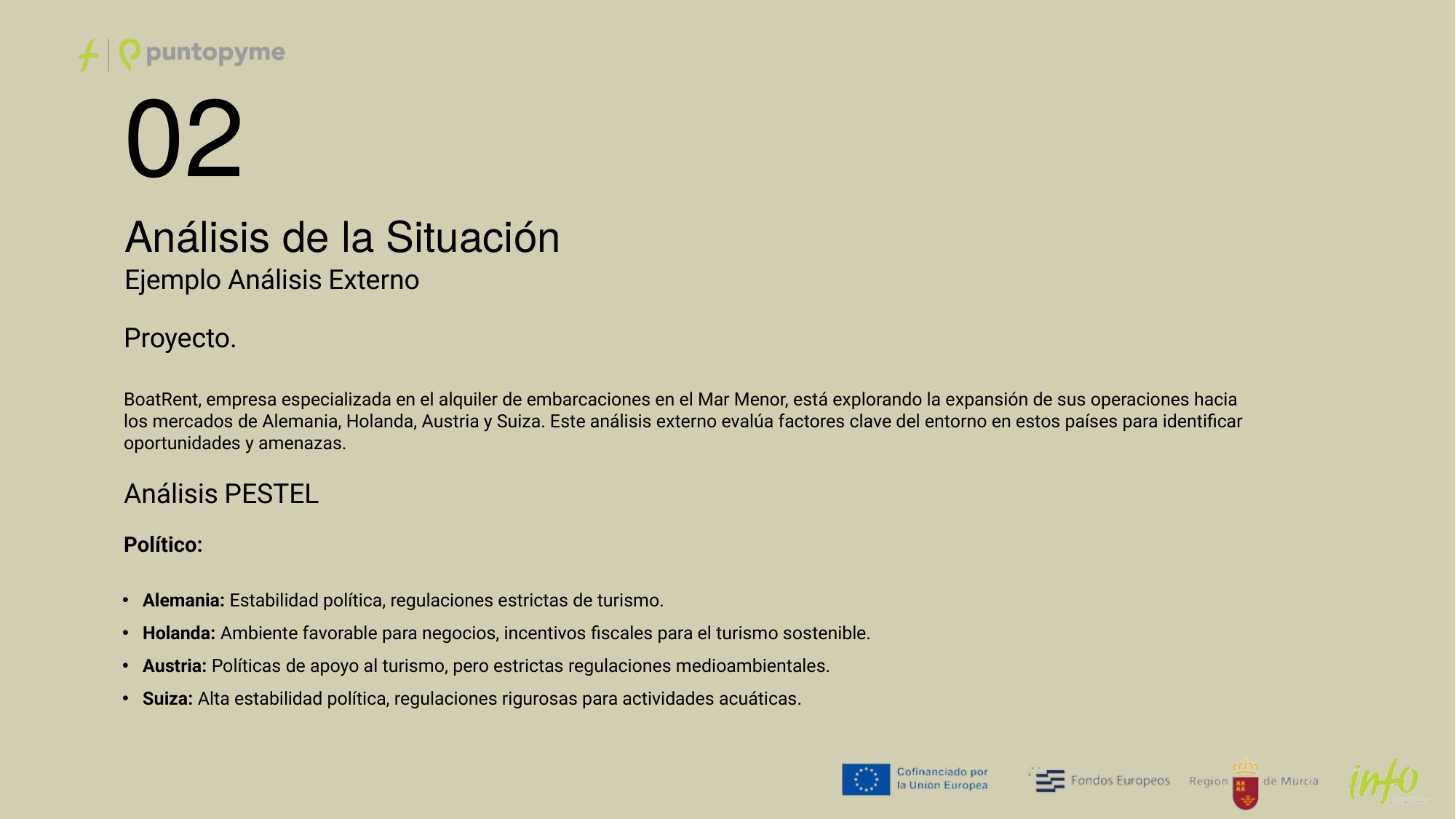

02
Análisis de la Situación
Ejemplo Análisis Externo
Proyecto.

BoatRent, empresa especializada en el alquiler de embarcaciones en el Mar Menor, está explorando la expansión de sus operaciones hacia los mercados de Alemania, Holanda, Austria y Suiza. Este análisis externo evalúa factores clave del entorno en estos países para identificar oportunidades y amenazas.

Análisis PESTEL

Político:

Alemania: Estabilidad política, regulaciones estrictas de turismo.
Holanda: Ambiente favorable para negocios, incentivos fiscales para el turismo sostenible.
Austria: Políticas de apoyo al turismo, pero estrictas regulaciones medioambientales.
Suiza: Alta estabilidad política, regulaciones rigurosas para actividades acuáticas.